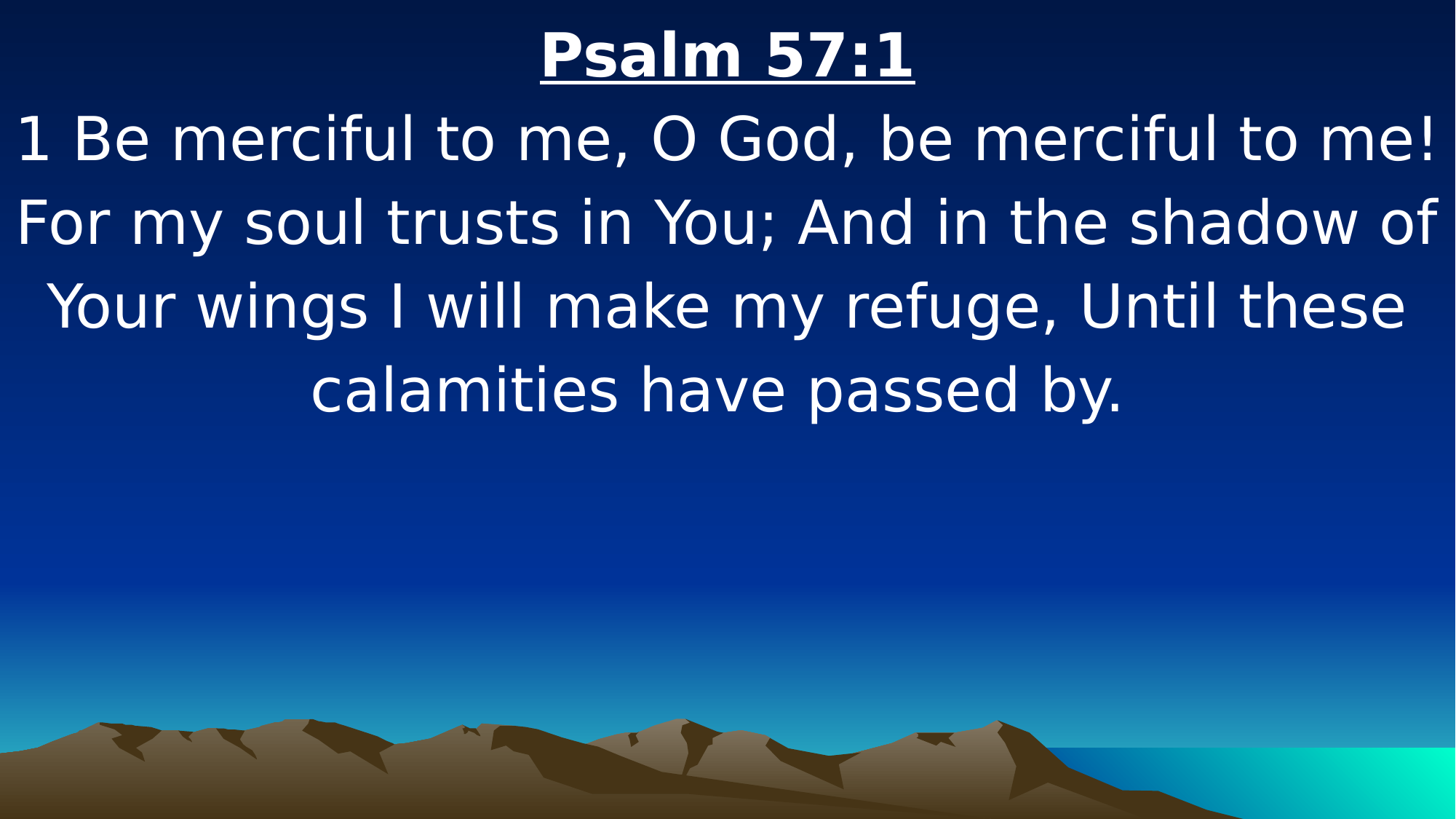

Psalm 57:1
1 Be merciful to me, O God, be merciful to me! For my soul trusts in You; And in the shadow of Your wings I will make my refuge, Until these calamities have passed by.